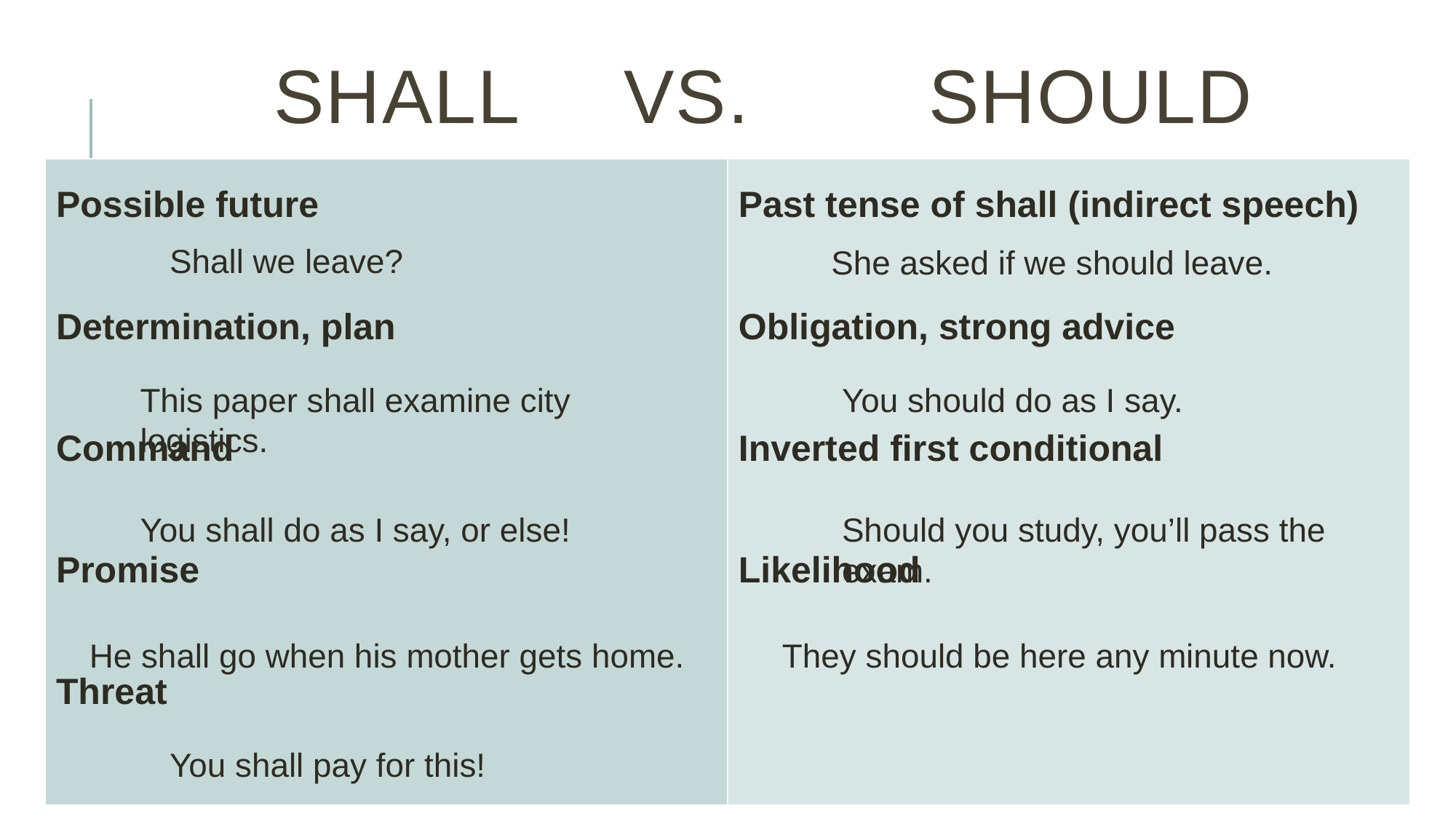

# shaLL	 vs.	 	shOULD
| Possible future Determination, plan Command Promise Threat | Past tense of shall (indirect speech) Obligation, strong advice Inverted first conditional Likelihood |
| --- | --- |
Shall we leave?
She asked if we should leave.
You should do as I say.
This paper shall examine city logistics.
You shall do as I say, or else!
Should you study, you’ll pass the exam.
He shall go when his mother gets home.
They should be here any minute now.
You shall pay for this!